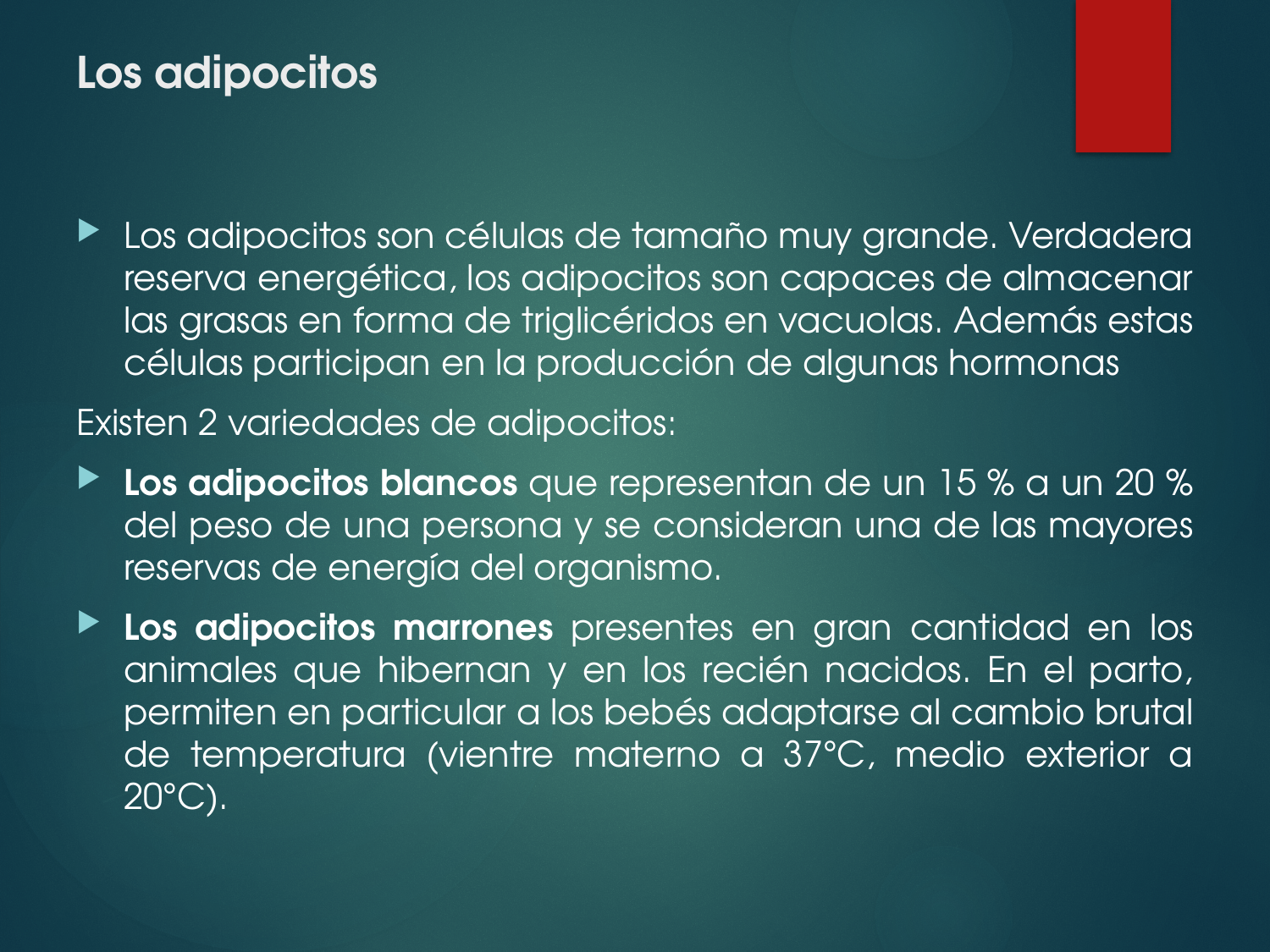

# Los adipocitos
Los adipocitos son células de tamaño muy grande. Verdadera reserva energética, los adipocitos son capaces de almacenar las grasas en forma de triglicéridos en vacuolas. Además estas células participan en la producción de algunas hormonas
Existen 2 variedades de adipocitos:
Los adipocitos blancos que representan de un 15 % a un 20 % del peso de una persona y se consideran una de las mayores reservas de energía del organismo.
Los adipocitos marrones presentes en gran cantidad en los animales que hibernan y en los recién nacidos. En el parto, permiten en particular a los bebés adaptarse al cambio brutal de temperatura (vientre materno a 37°C, medio exterior a 20°C).